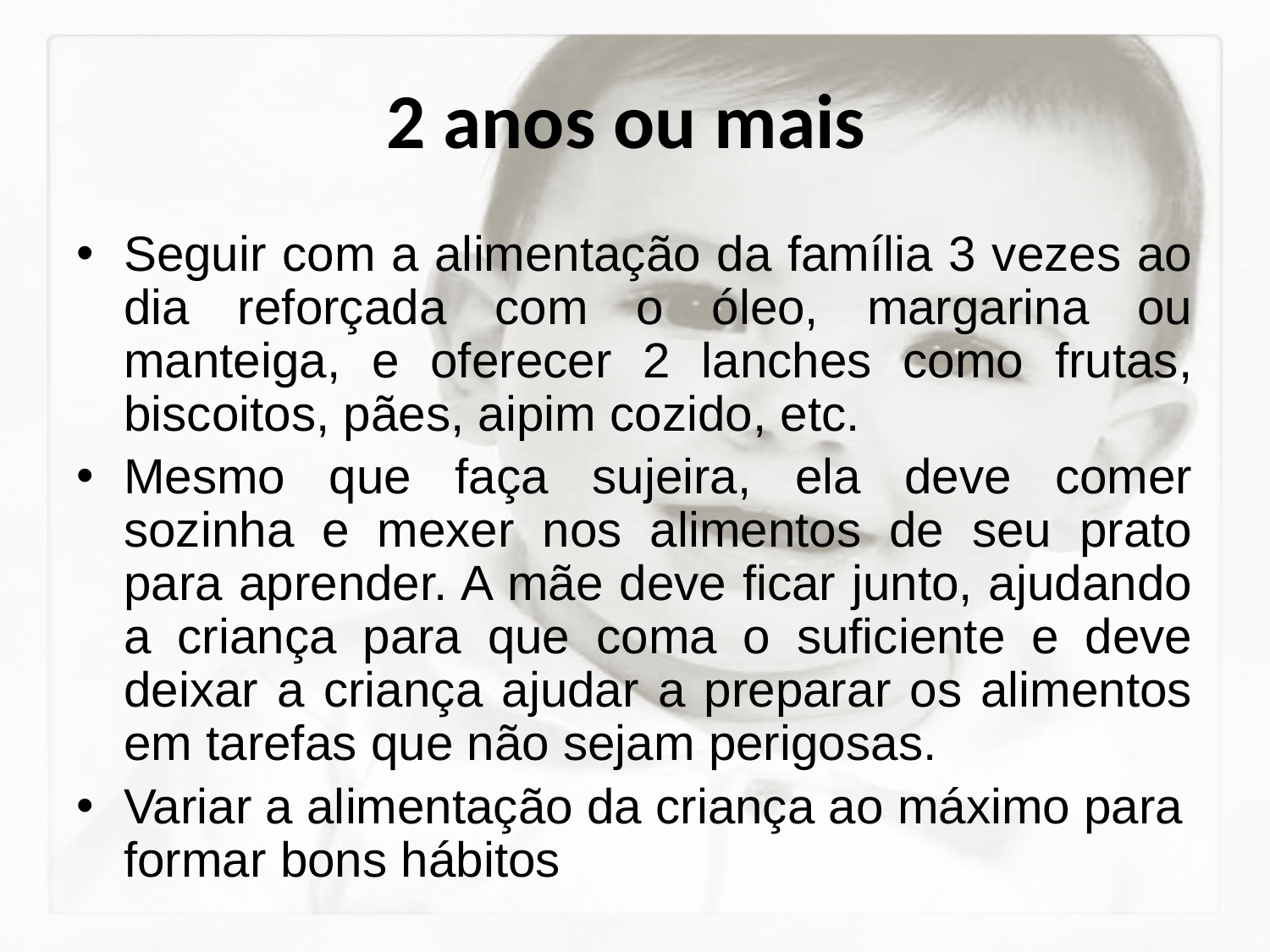

# 2 anos ou mais
Seguir com a alimentação da família 3 vezes ao dia reforçada com o óleo, margarina ou manteiga, e oferecer 2 lanches como frutas, biscoitos, pães, aipim cozido, etc.
Mesmo que faça sujeira, ela deve comer sozinha e mexer nos alimentos de seu prato para aprender. A mãe deve ficar junto, ajudando a criança para que coma o suficiente e deve deixar a criança ajudar a preparar os alimentos em tarefas que não sejam perigosas.
Variar a alimentação da criança ao máximo para formar bons hábitos